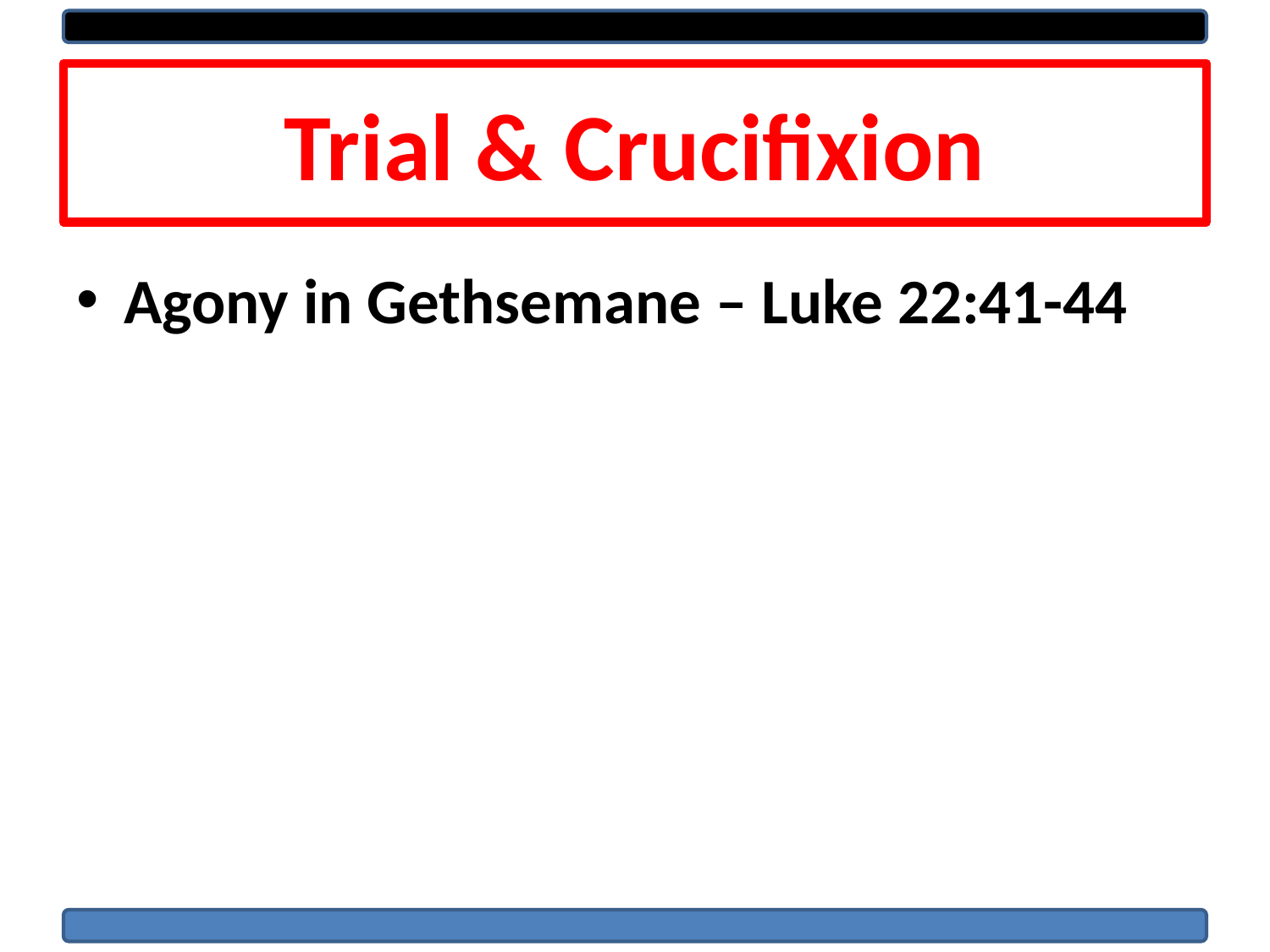

# Trial & Crucifixion
Agony in Gethsemane – Luke 22:41-44